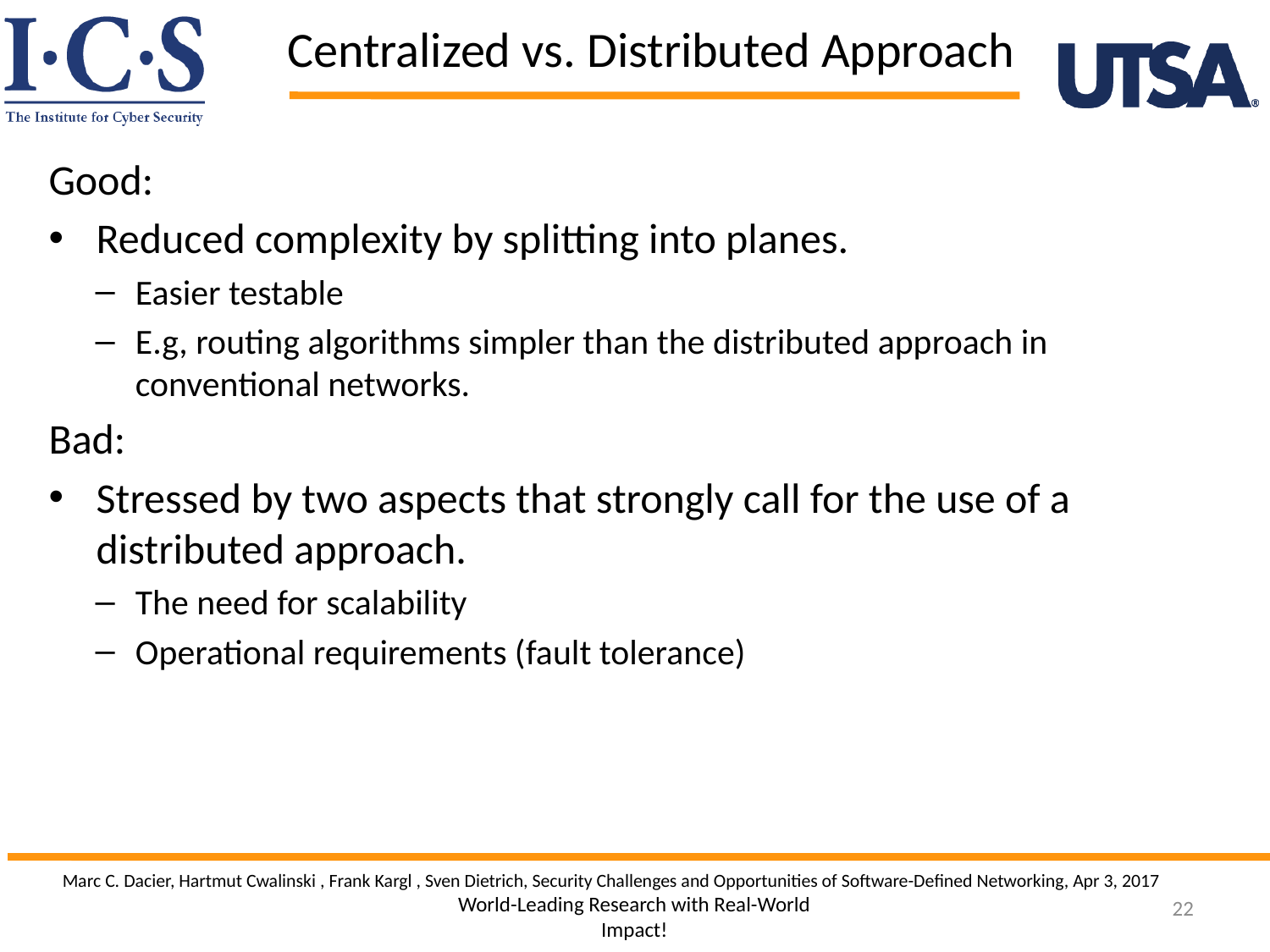

# Centralized vs. Distributed Approach
Good:
Reduced complexity by splitting into planes.
Easier testable
E.g, routing algorithms simpler than the distributed approach in conventional networks.
Bad:
Stressed by two aspects that strongly call for the use of a distributed approach.
The need for scalability
Operational requirements (fault tolerance)
Marc C. Dacier, Hartmut Cwalinski , Frank Kargl , Sven Dietrich, Security Challenges and Opportunities of Software-Defined Networking, Apr 3, 2017
22